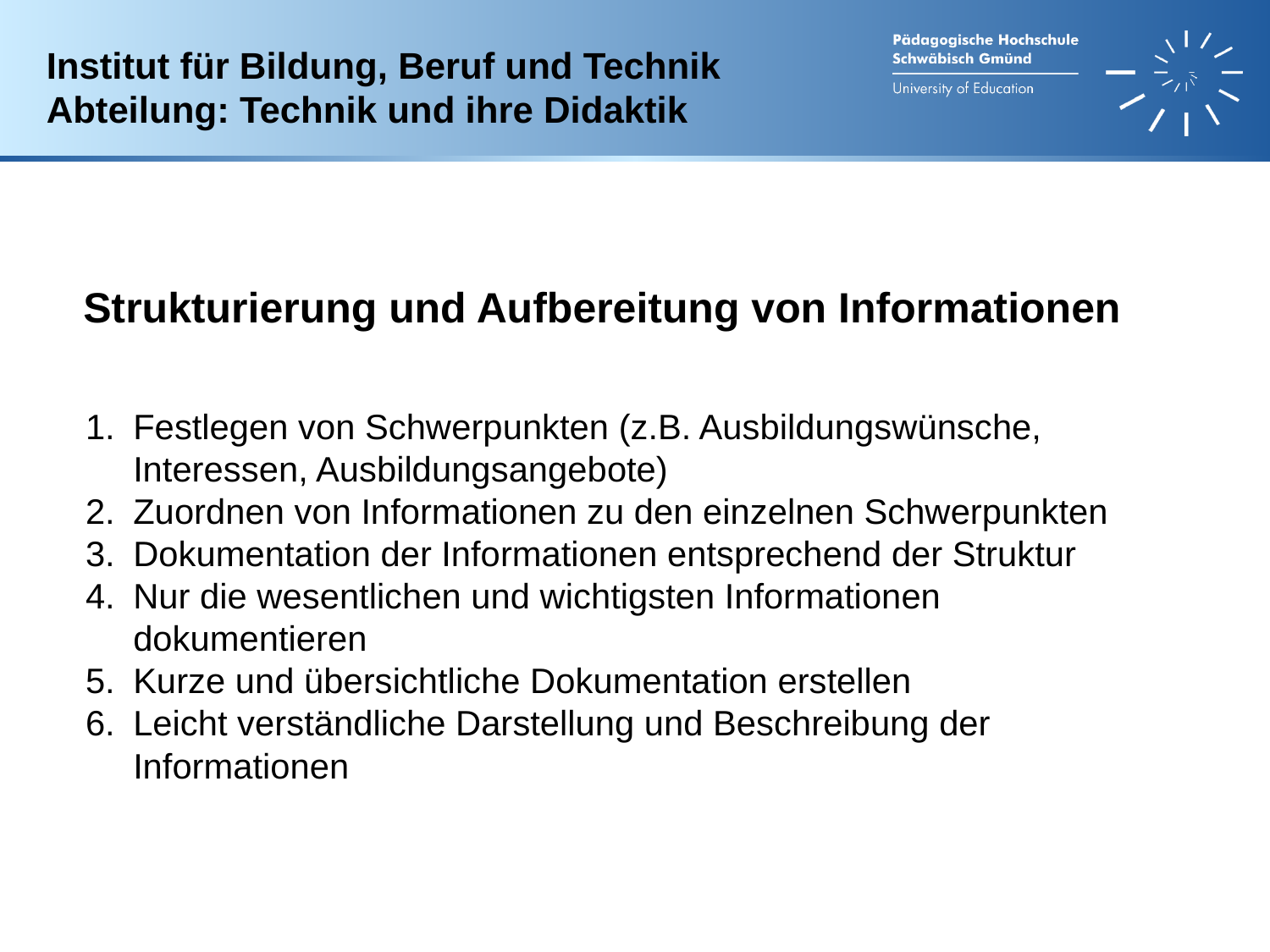

Institut für Bildung, Beruf und Technik
Abteilung: Technik und ihre Didaktik
Strukturierung und Aufbereitung von Informationen
Festlegen von Schwerpunkten (z.B. Ausbildungswünsche, Interessen, Ausbildungsangebote)
Zuordnen von Informationen zu den einzelnen Schwerpunkten
Dokumentation der Informationen entsprechend der Struktur
Nur die wesentlichen und wichtigsten Informationen dokumentieren
Kurze und übersichtliche Dokumentation erstellen
Leicht verständliche Darstellung und Beschreibung der Informationen